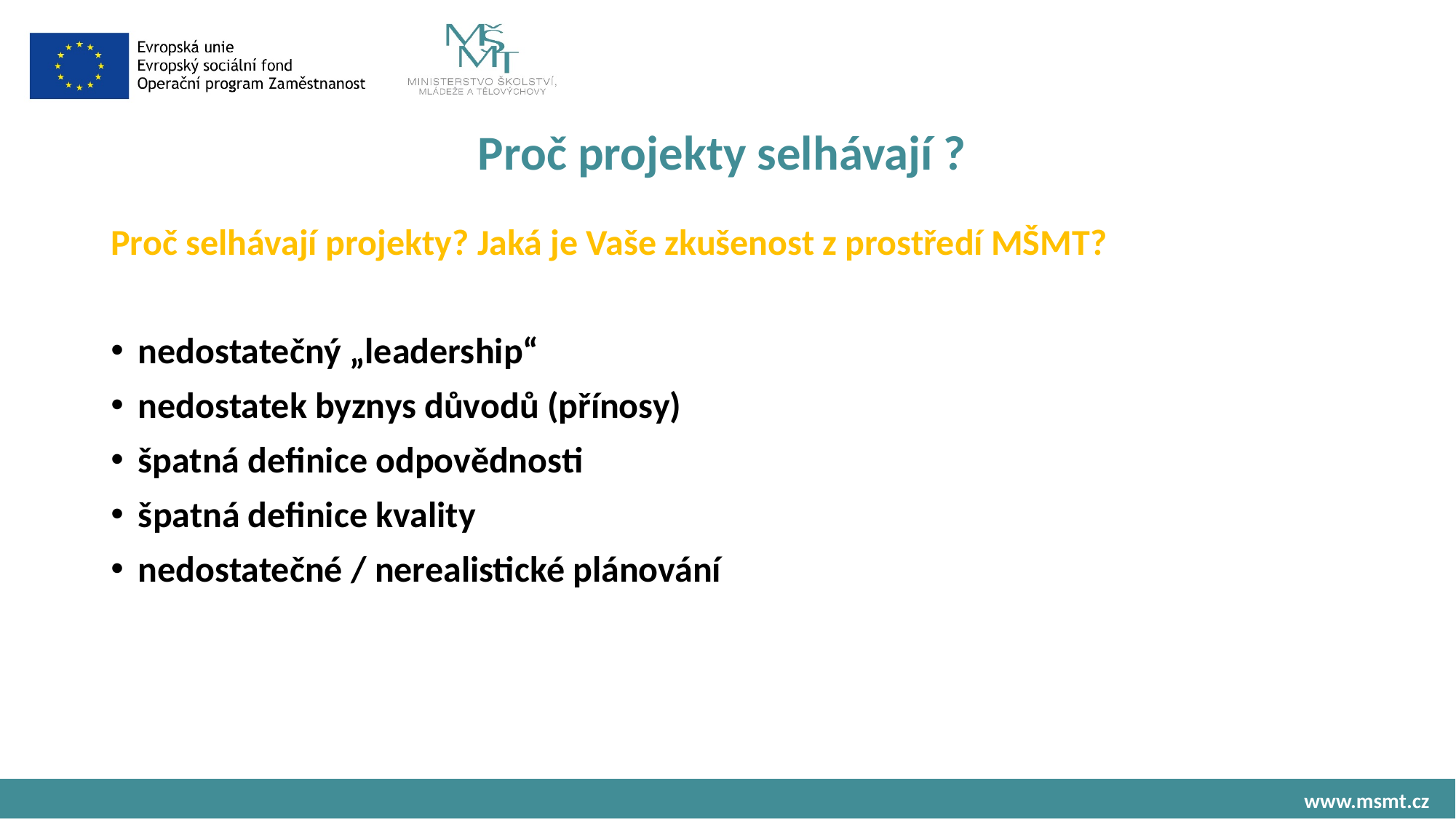

# Proč projekty selhávají ?
Proč selhávají projekty? Jaká je Vaše zkušenost z prostředí MŠMT?

nedostatečný „leadership“
nedostatek byznys důvodů (přínosy)
špatná definice odpovědnosti
špatná definice kvality
nedostatečné / nerealistické plánování